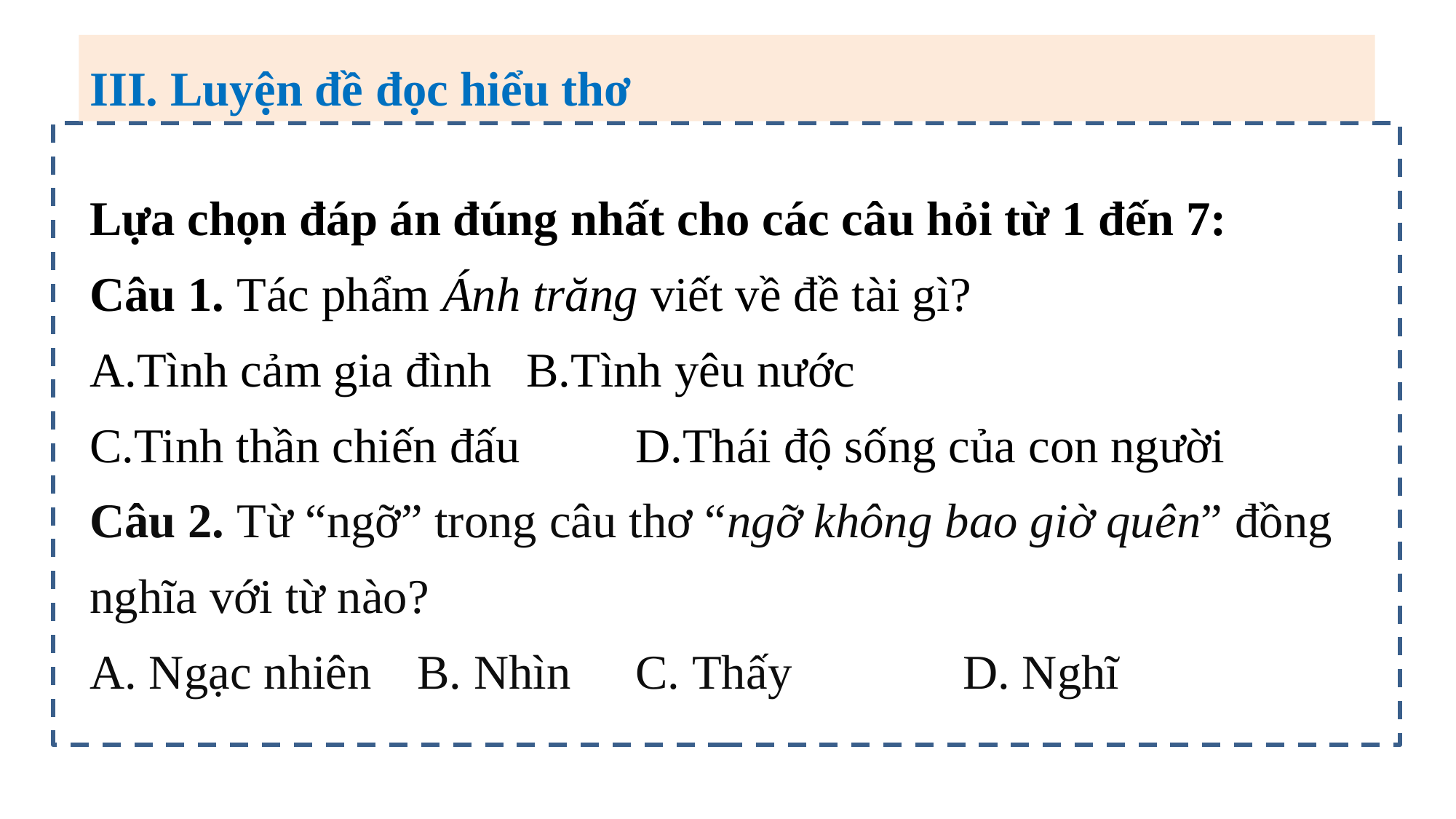

III. Luyện đề đọc hiểu thơ

Lựa chọn đáp án đúng nhất cho các câu hỏi từ 1 đến 7:
Câu 1. Tác phẩm Ánh trăng viết về đề tài gì?
A.Tình cảm gia đình	B.Tình yêu nước
C.Tinh thần chiến đấu		D.Thái độ sống của con người
Câu 2. Từ “ngỡ” trong câu thơ “ngỡ không bao giờ quên” đồng nghĩa với từ nào?
A. Ngạc nhiên	B. Nhìn	C. Thấy		D. Nghĩ